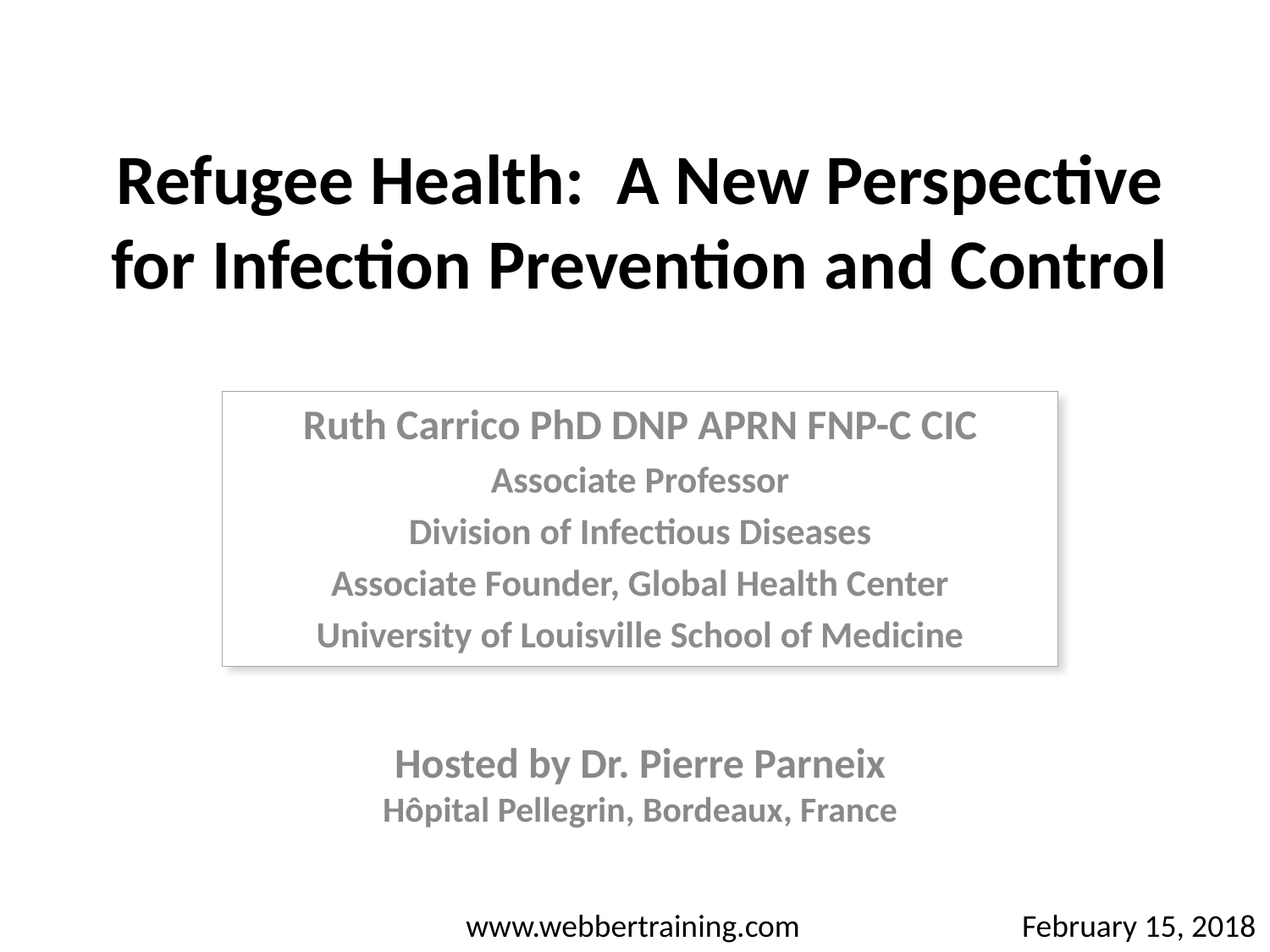

# Refugee Health:  A New Perspective for Infection Prevention and Control

Ruth Carrico PhD DNP APRN FNP-C CIC
Associate Professor
Division of Infectious Diseases
Associate Founder, Global Health Center
University of Louisville School of Medicine
Hosted by Dr. Pierre Parneix
Hôpital Pellegrin, Bordeaux, France
www.webbertraining.com
February 15, 2018